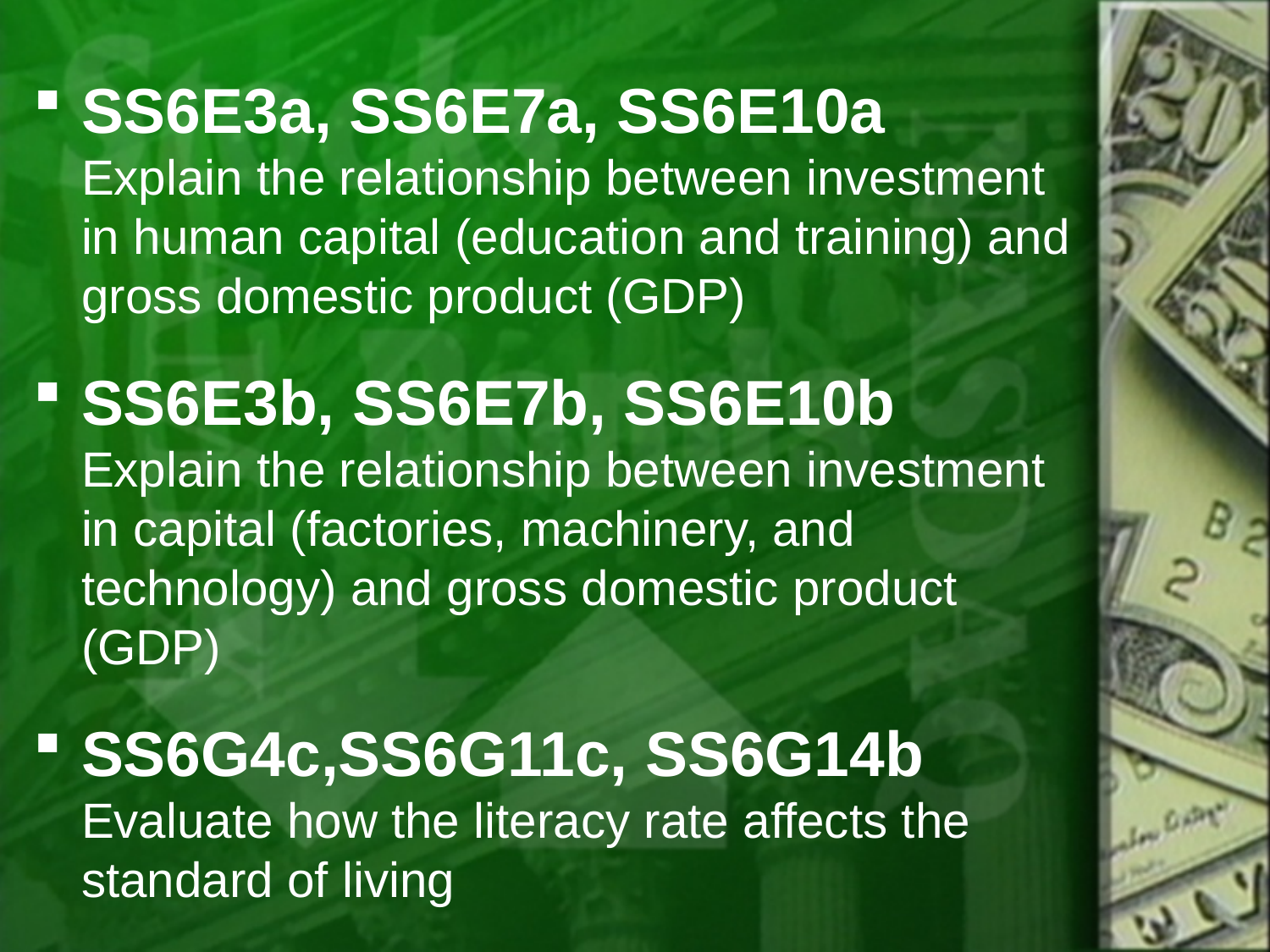

SS6E3a, SS6E7a, SS6E10a
Explain the relationship between investment in human capital (education and training) and gross domestic product (GDP)

SS6E3b, SS6E7b, SS6E10b
Explain the relationship between investment in capital (factories, machinery, and technology) and gross domestic product (GDP)

SS6G4c,SS6G11c, SS6G14b
Evaluate how the literacy rate affects the standard of living